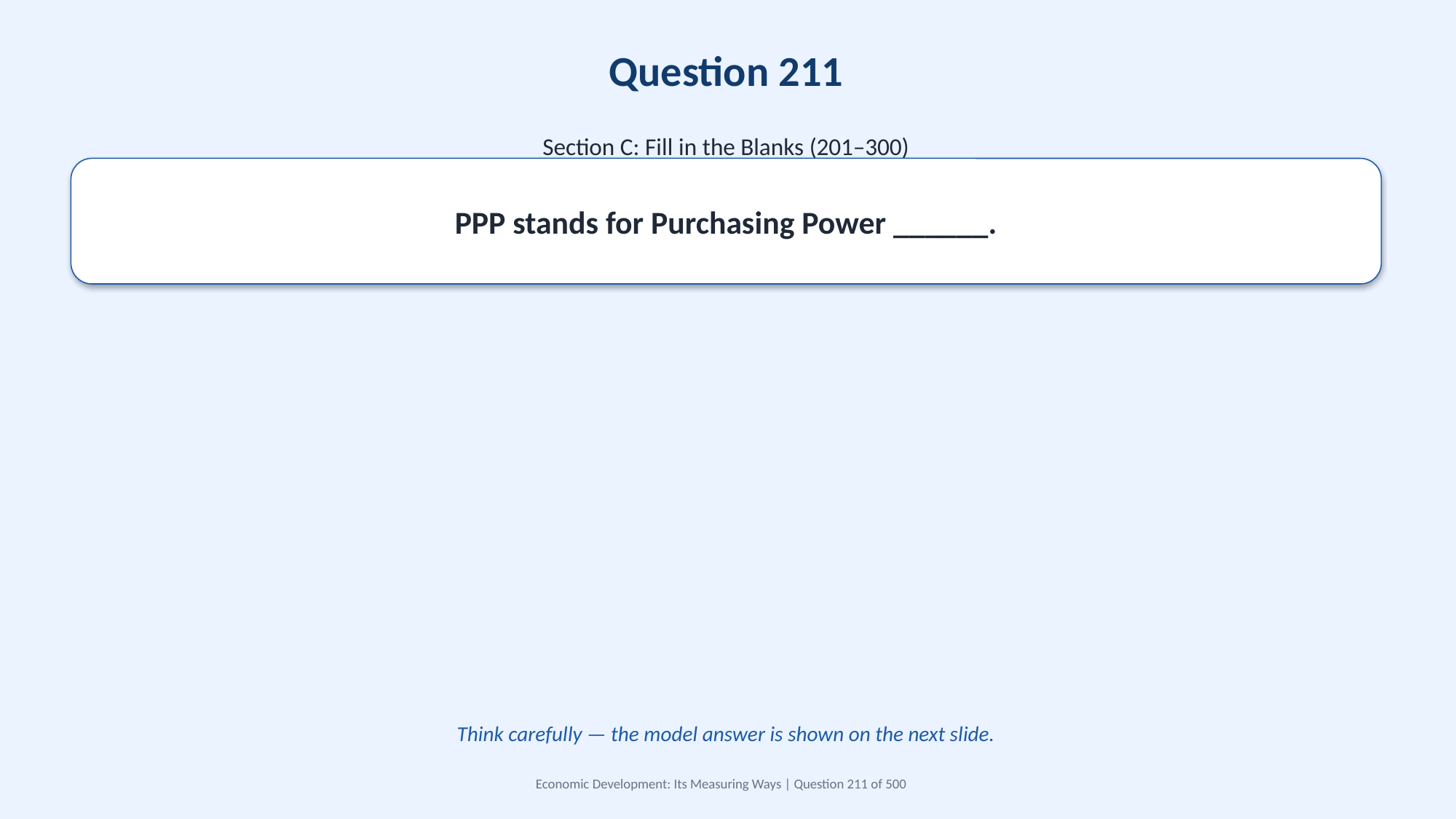

Question 211
Section C: Fill in the Blanks (201–300)
PPP stands for Purchasing Power ______.
Think carefully — the model answer is shown on the next slide.
Economic Development: Its Measuring Ways | Question 211 of 500